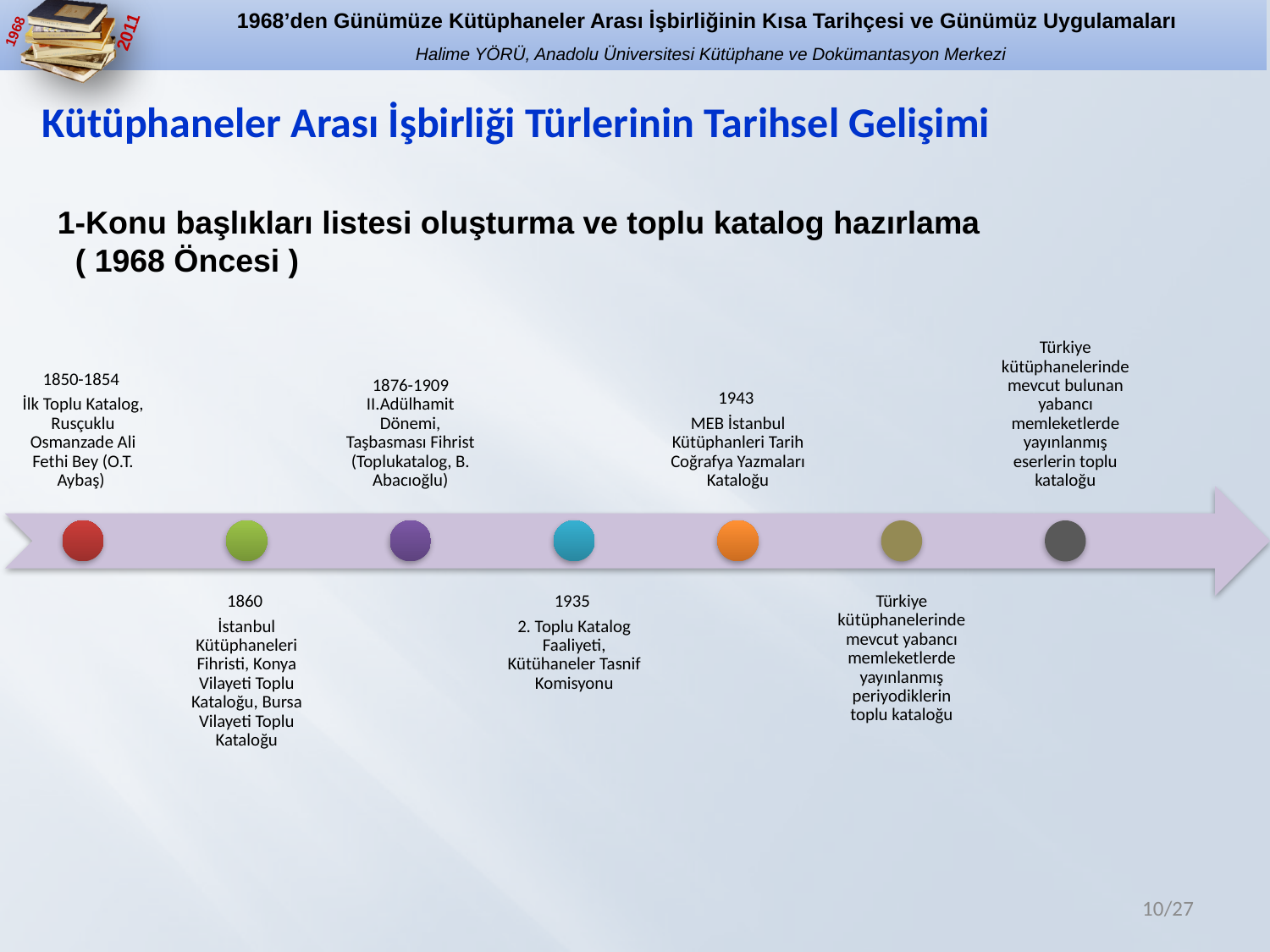

Kütüphaneler Arası İşbirliği Türlerinin Tarihsel Gelişimi
1-Konu başlıkları listesi oluşturma ve toplu katalog hazırlama
  ( 1968 Öncesi )
1850-1854
İlk Toplu Katalog, Rusçuklu Osmanzade Ali Fethi Bey (O.T. Aybaş)
1860
İstanbul Kütüphaneleri Fihristi, Konya Vilayeti Toplu Kataloğu, Bursa Vilayeti Toplu Kataloğu
1876-1909 II.Adülhamit Dönemi, Taşbasması Fihrist (Toplukatalog, B. Abacıoğlu)
1935
2. Toplu Katalog Faaliyeti, Kütühaneler Tasnif Komisyonu
1943
MEB İstanbul Kütüphanleri Tarih Coğrafya Yazmaları Kataloğu
Türkiye kütüphanelerinde mevcut yabancı memleketlerde yayınlanmış periyodiklerin toplu kataloğu
Türkiye kütüphanelerinde mevcut bulunan yabancı memleketlerde yayınlanmış eserlerin toplu kataloğu
10/27